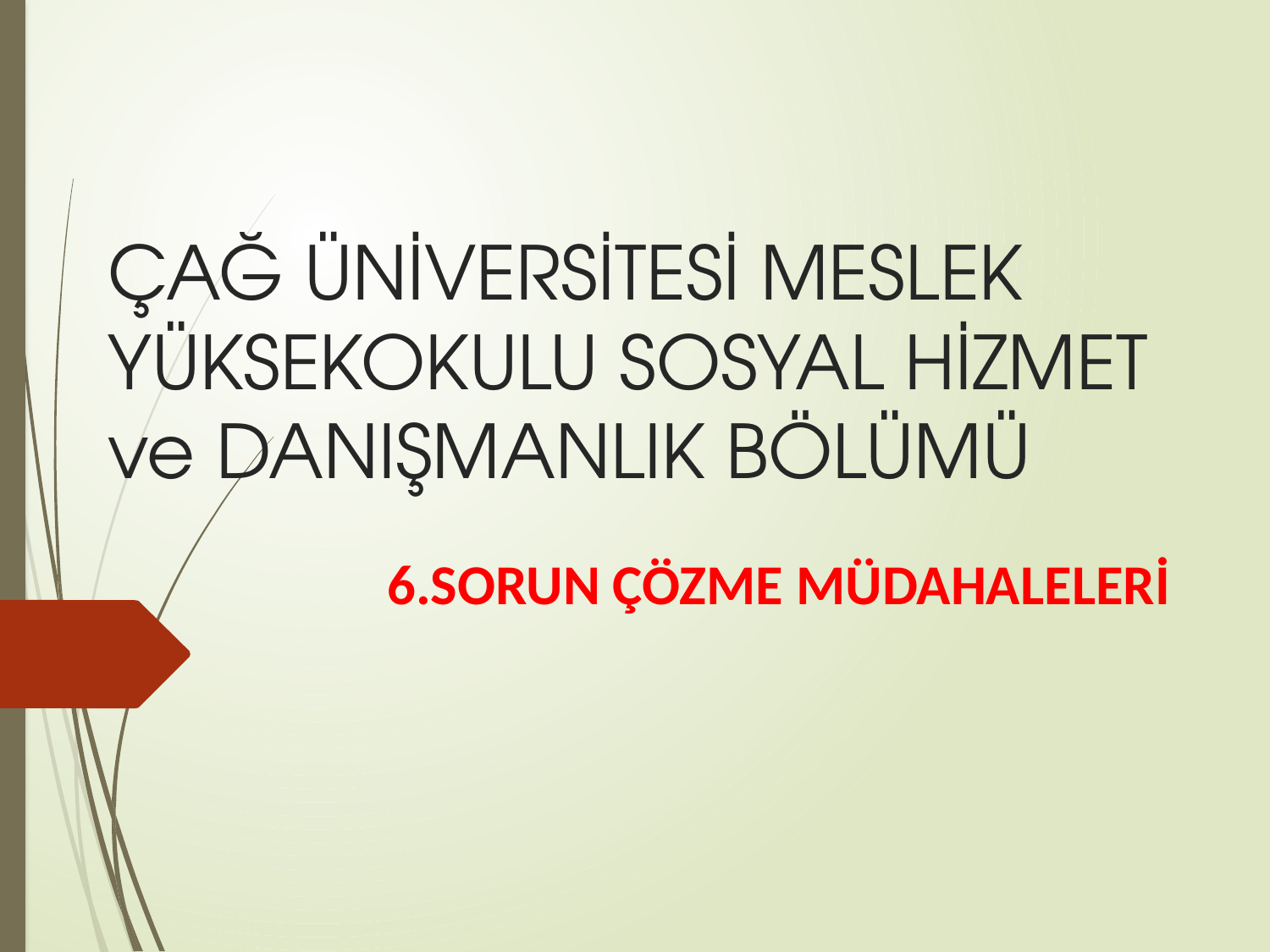

6.SORUN ÇÖZME MÜDAHALELERİ

# ÇAĞ ÜNİVERSİTESİ MESLEK YÜKSEKOKULU SOSYAL HİZMET ve DANIŞMANLIK BÖLÜMÜ